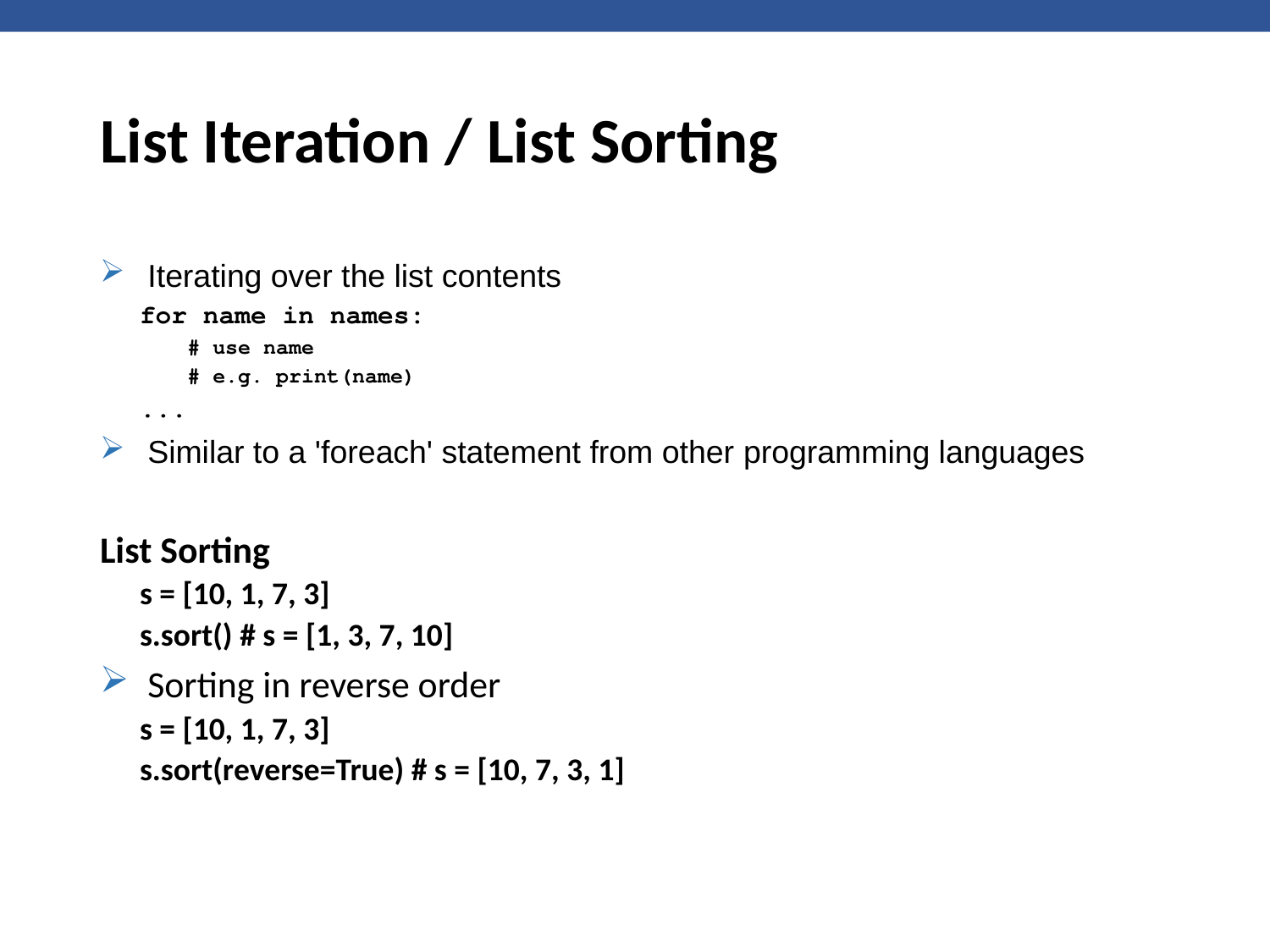

# List Iteration / List Sorting
Iterating over the list contents
for name in names:
# use name
# e.g. print(name)
...
Similar to a 'foreach' statement from other programming languages

List Sorting
s = [10, 1, 7, 3]
s.sort() # s = [1, 3, 7, 10]
Sorting in reverse order
s = [10, 1, 7, 3]
s.sort(reverse=True) # s = [10, 7, 3, 1]